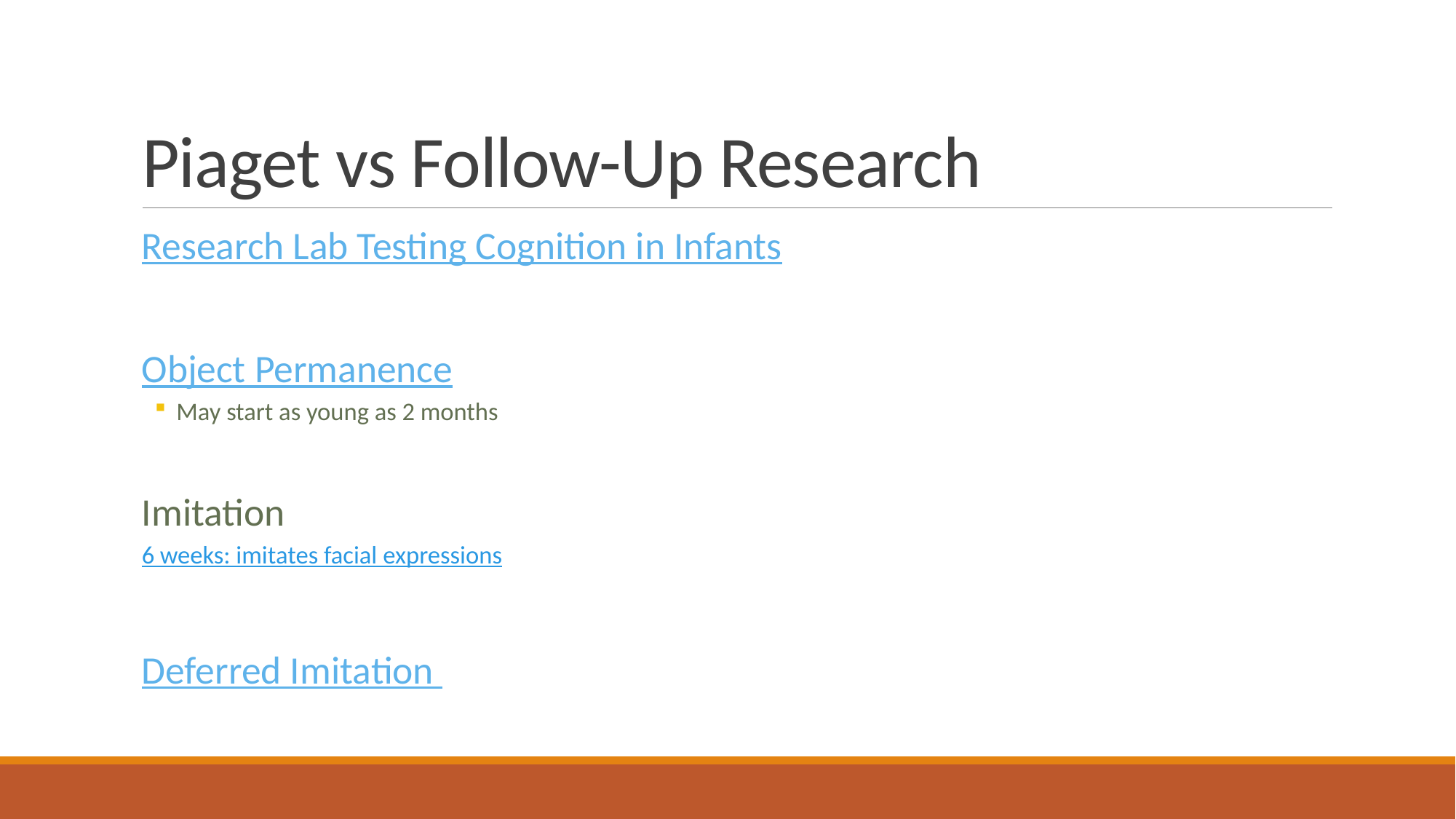

# Piaget vs Follow-Up Research
Research Lab Testing Cognition in Infants

Object Permanence
May start as young as 2 months

Imitation
6 weeks: imitates facial expressions

Deferred Imitation